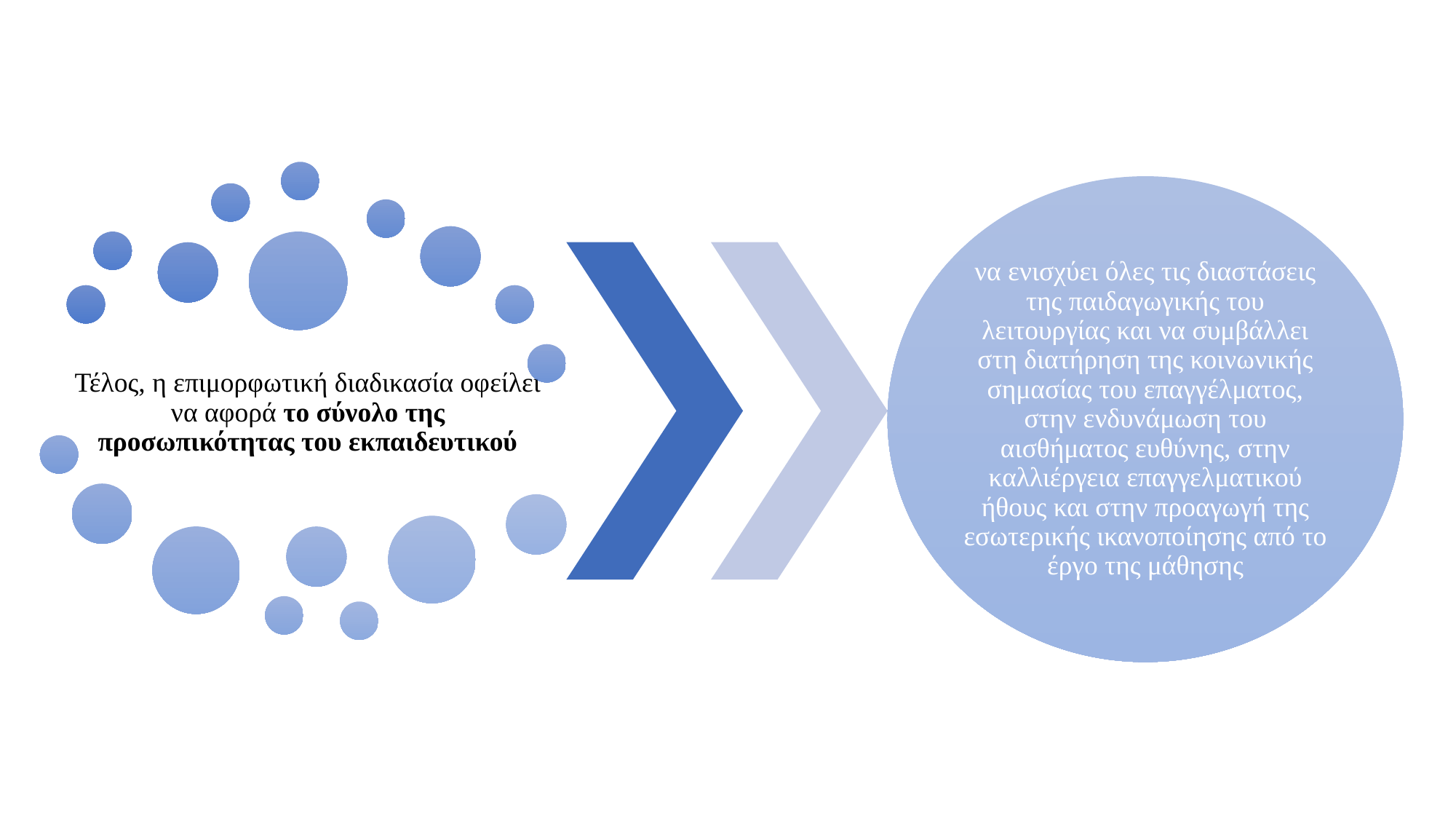

Τέλος, η επιμορφωτική διαδικασία οφείλει να αφορά το σύνολο της προσωπικότητας του εκπαιδευτικού
να ενισχύει όλες τις διαστάσεις της παιδαγωγικής του λειτουργίας και να συμβάλλει στη διατήρηση της κοινωνικής σημασίας του επαγγέλματος, στην ενδυνάμωση του αισθήματος ευθύνης, στην καλλιέργεια επαγγελματικού ήθους και στην προαγωγή της εσωτερικής ικανοποίησης από το έργο της μάθησης